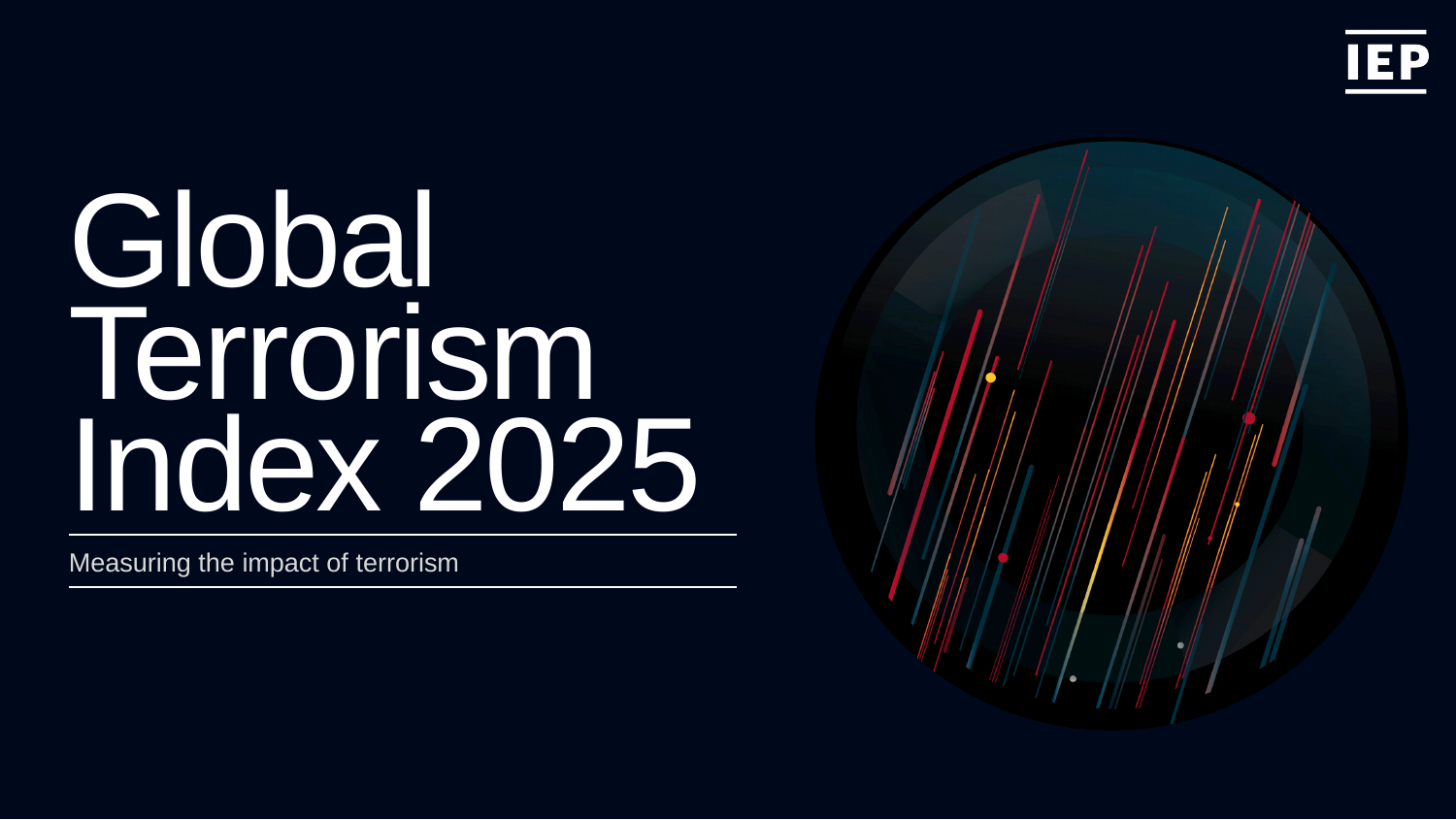

Global Terrorism Index 2025
Measuring the impact of terrorism